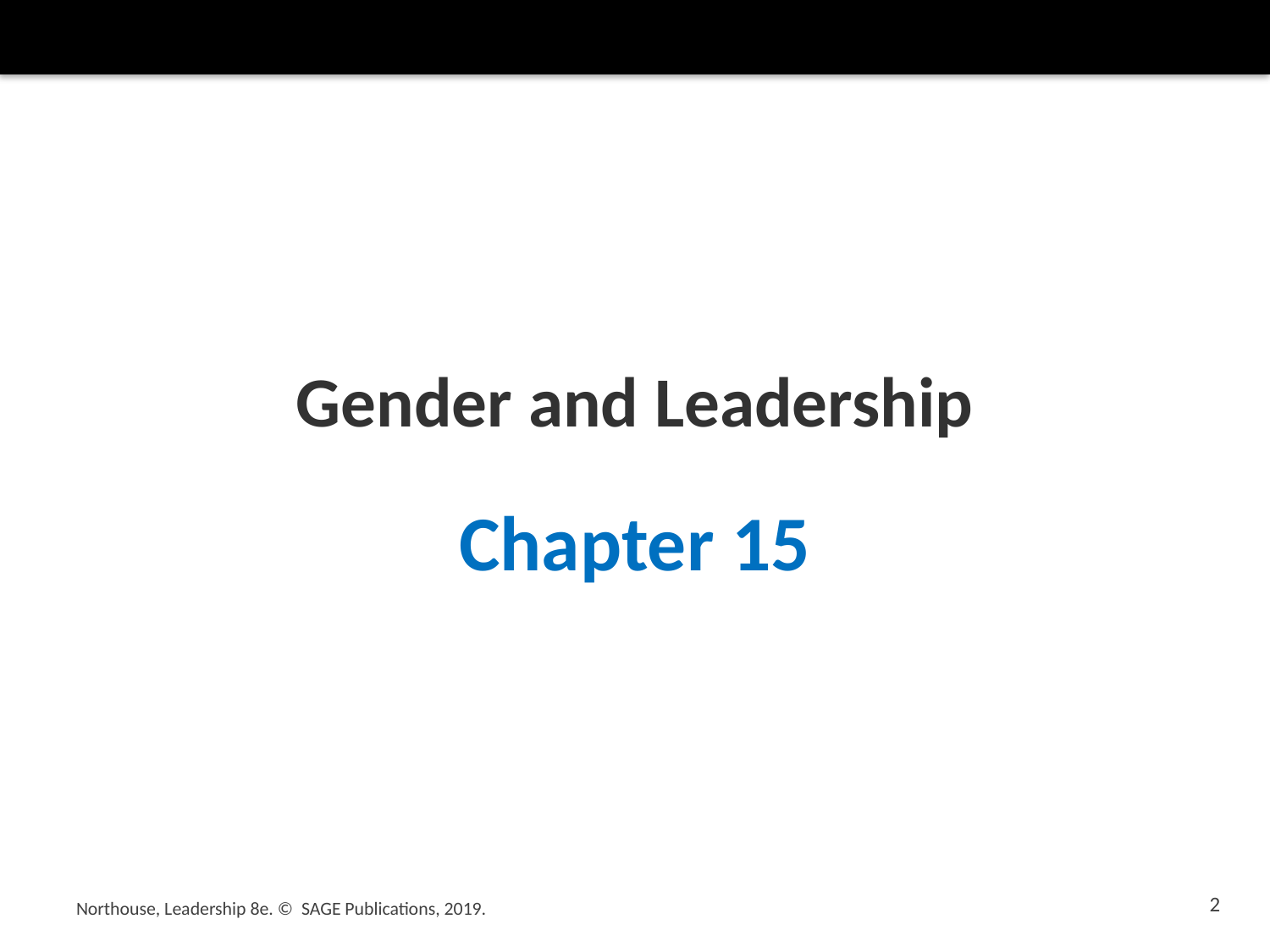

# Gender and Leadership
Chapter 15
2
Northouse, Leadership 8e. ©  SAGE Publications, 2019.